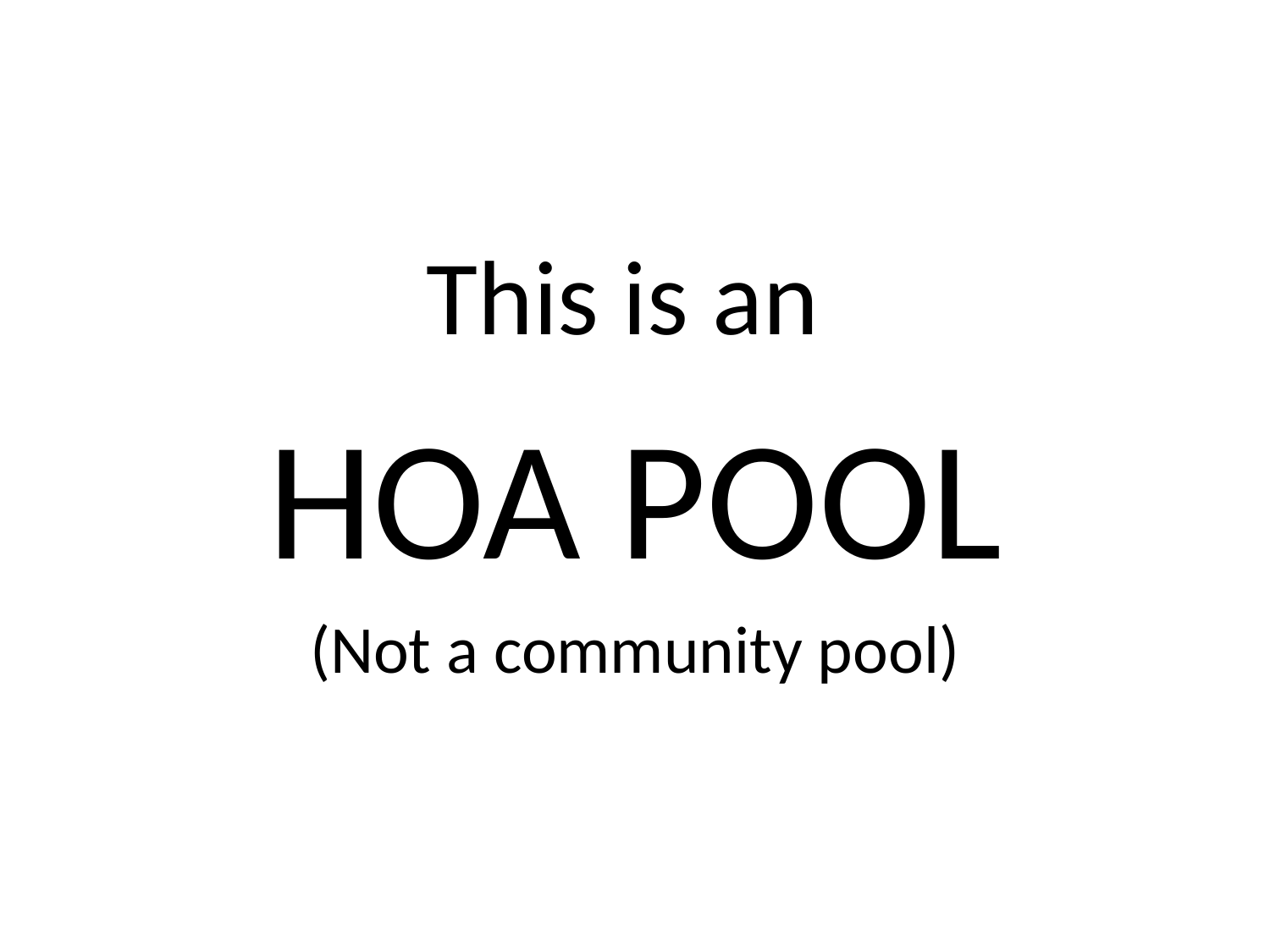

#
This is an
HOA POOL
(Not a community pool)